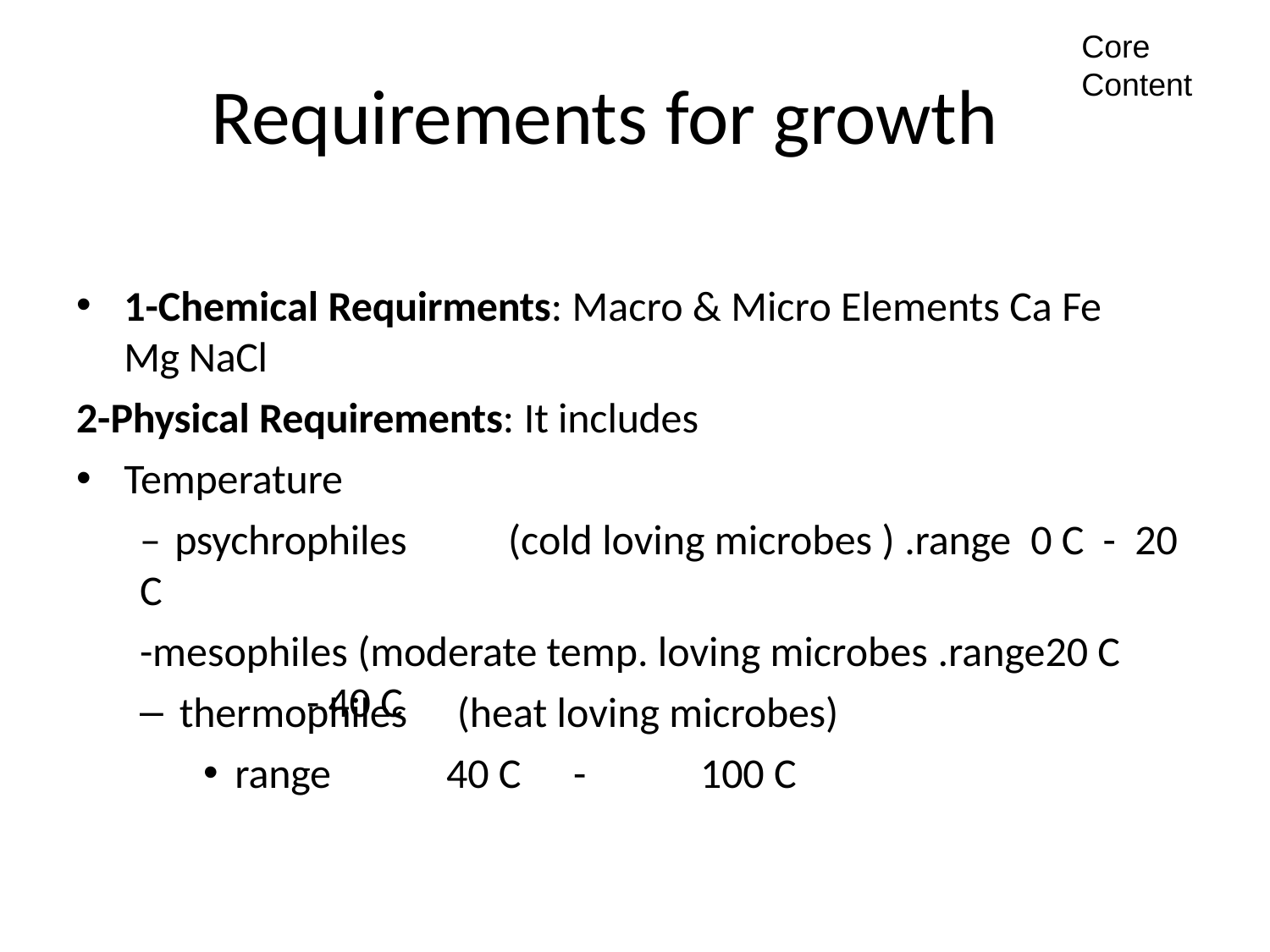

Core Content
# Requirements for growth
1-Chemical Requirments: Macro & Micro Elements Ca Fe	Mg NaCl
2-Physical Requirements: It includes
Temperature
– psychrophiles	(cold loving microbes ) .range	0 C	-	20 C
-mesophiles (moderate temp. loving microbes .range20 C	- 40 C
thermophiles
range
(heat loving microbes) 40 C	-	100 C